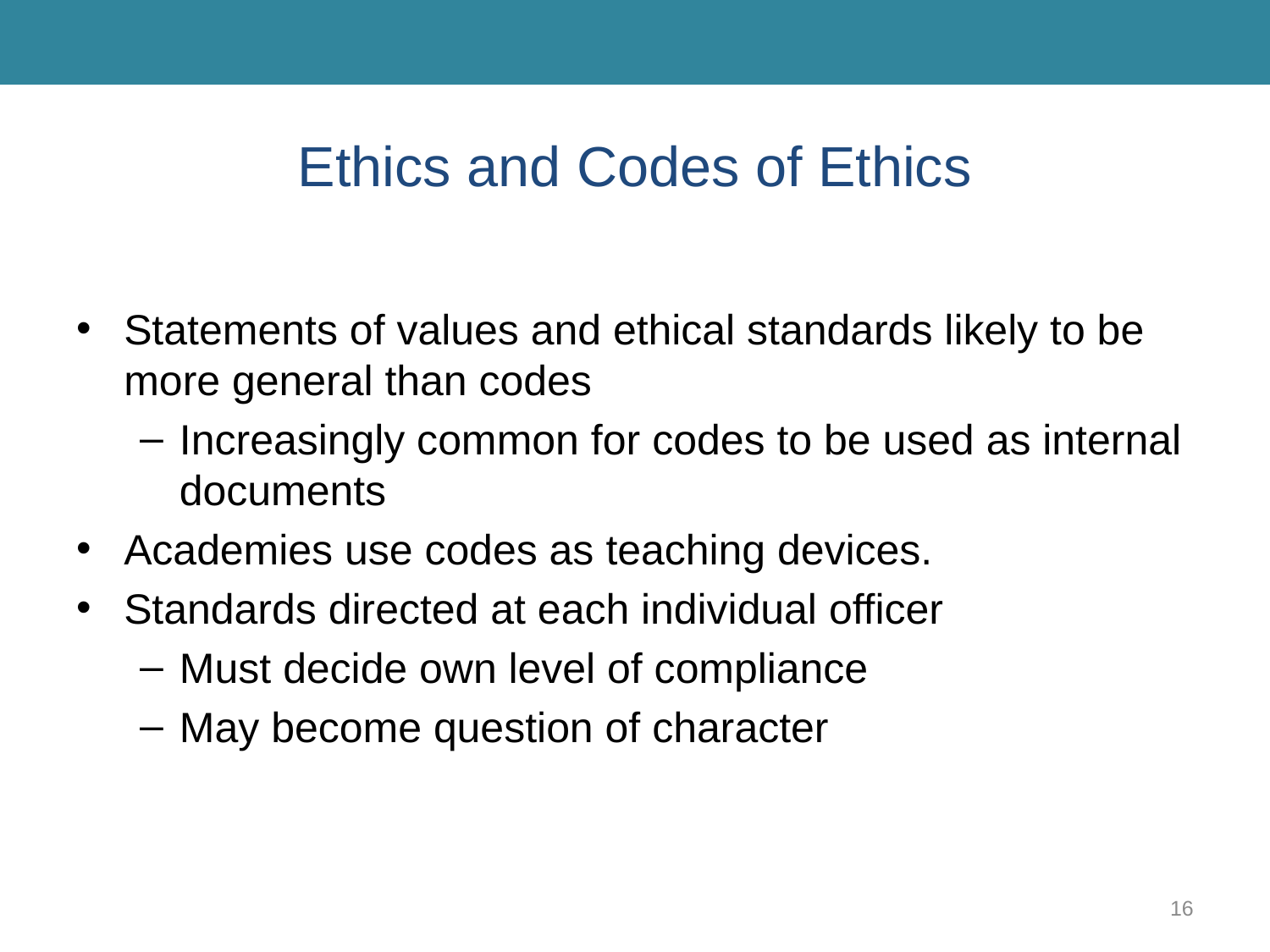

# Ethics and Codes of Ethics
Statements of values and ethical standards likely to be more general than codes
Increasingly common for codes to be used as internal documents
Academies use codes as teaching devices.
Standards directed at each individual officer
Must decide own level of compliance
May become question of character
16